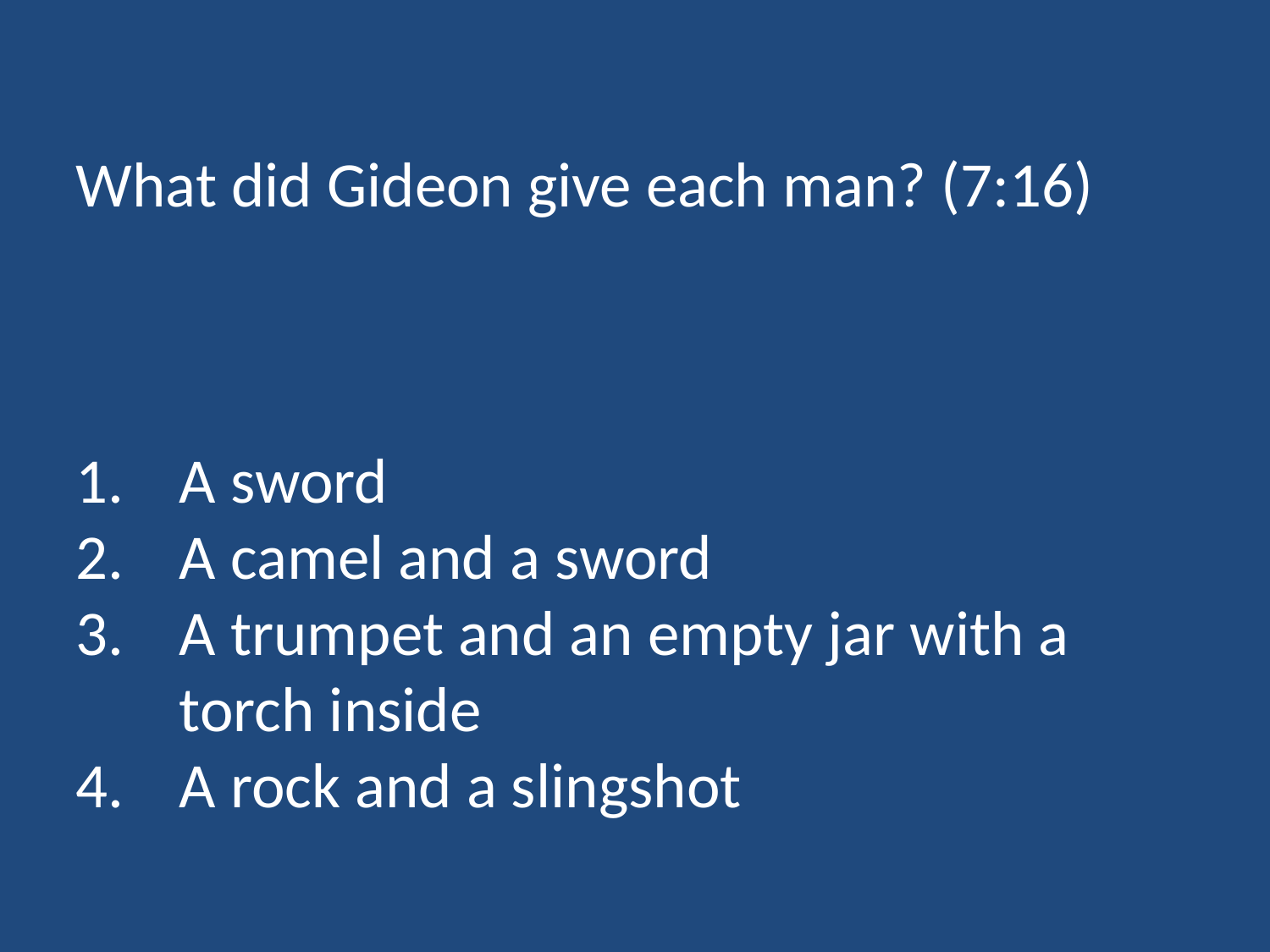

What did Gideon give each man? (7:16)
A sword
A camel and a sword
A trumpet and an empty jar with a torch inside
A rock and a slingshot